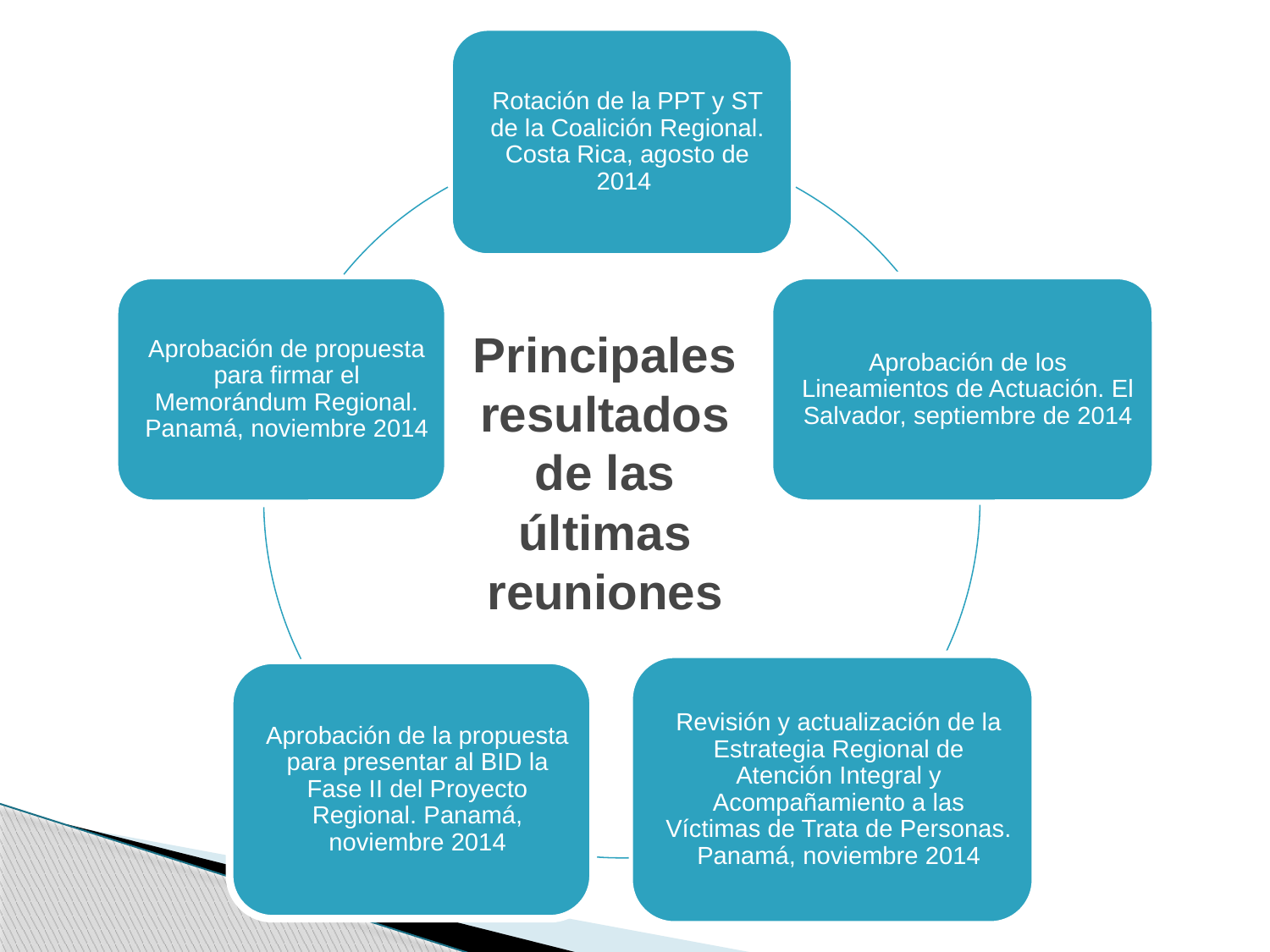

Rotación de la PPT y ST de la Coalición Regional. Costa Rica, agosto de 2014
Aprobación de los Lineamientos de Actuación. El Salvador, septiembre de 2014
Revisión y actualización de la Estrategia Regional de Atención Integral y Acompañamiento a las Víctimas de Trata de Personas. Panamá, noviembre 2014
Aprobación de la propuesta para presentar al BID la Fase II del Proyecto Regional. Panamá, noviembre 2014
Aprobación de propuesta para firmar el Memorándum Regional. Panamá, noviembre 2014
# Principales resultados de las últimas reuniones